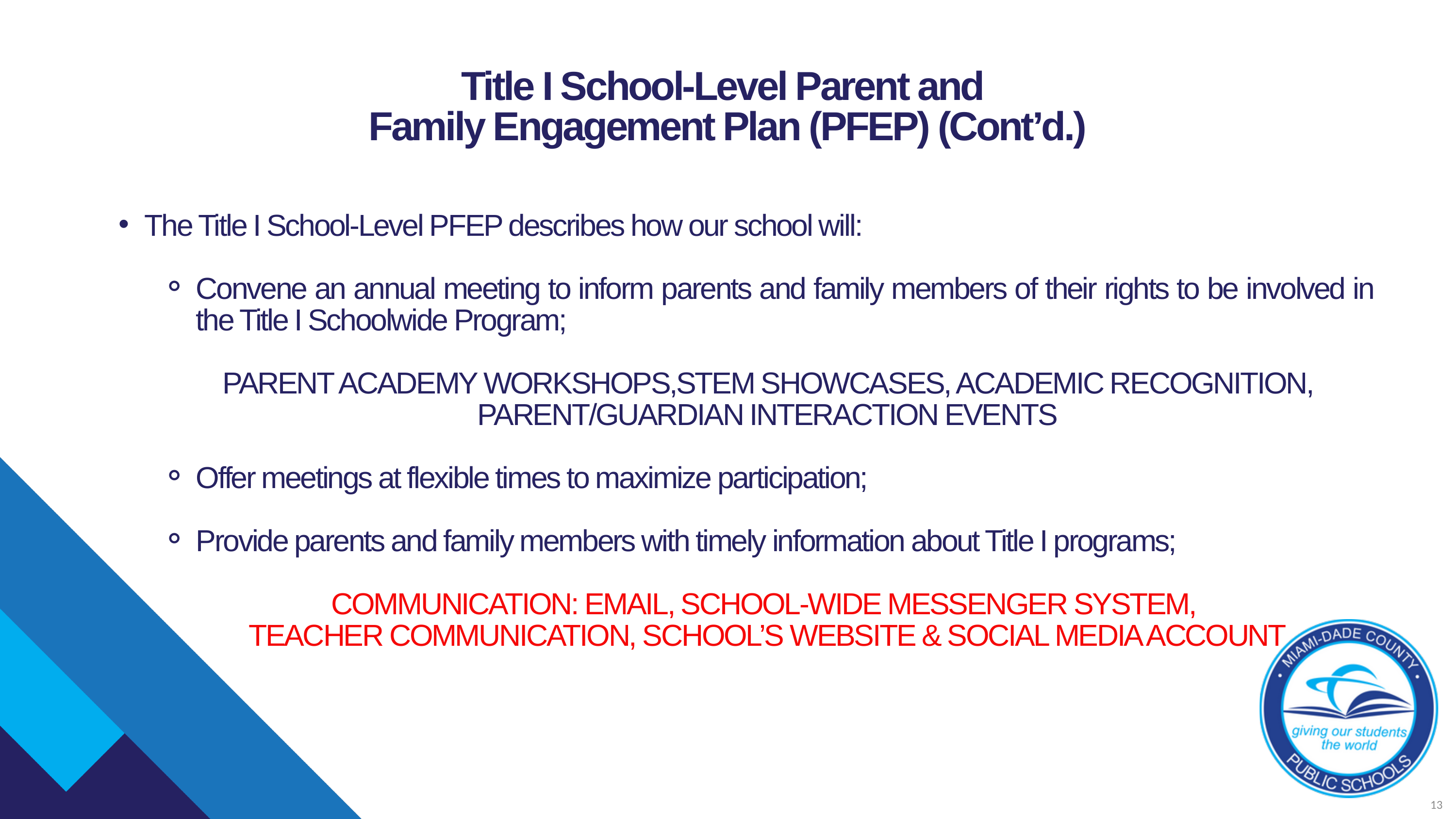

Title I School-Level Parent and
Family Engagement Plan (PFEP) (Cont’d.)
The Title I School-Level PFEP describes how our school will:

Convene an annual meeting to inform parents and family members of their rights to be involved in the Title I Schoolwide Program;

PARENT ACADEMY WORKSHOPS,STEM SHOWCASES, ACADEMIC RECOGNITION, PARENT/GUARDIAN INTERACTION EVENTS

Offer meetings at flexible times to maximize participation;

Provide parents and family members with timely information about Title I programs;

COMMUNICATION: EMAIL, SCHOOL-WIDE MESSENGER SYSTEM,
TEACHER COMMUNICATION, SCHOOL’S WEBSITE & SOCIAL MEDIA ACCOUNT

13